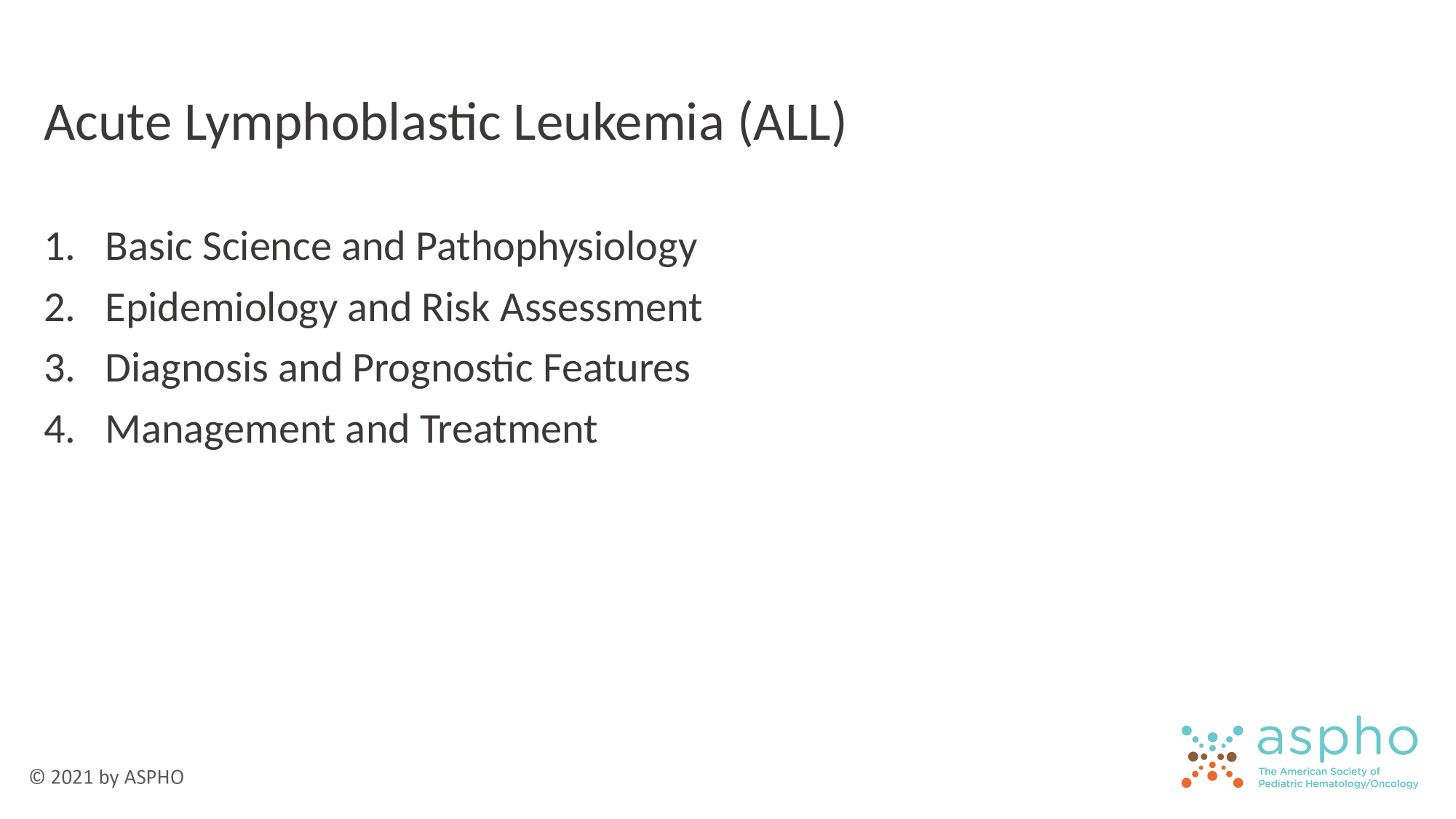

# Acute Lymphoblastic Leukemia (ALL)
Basic Science and Pathophysiology
Epidemiology and Risk Assessment
Diagnosis and Prognostic Features
Management and Treatment